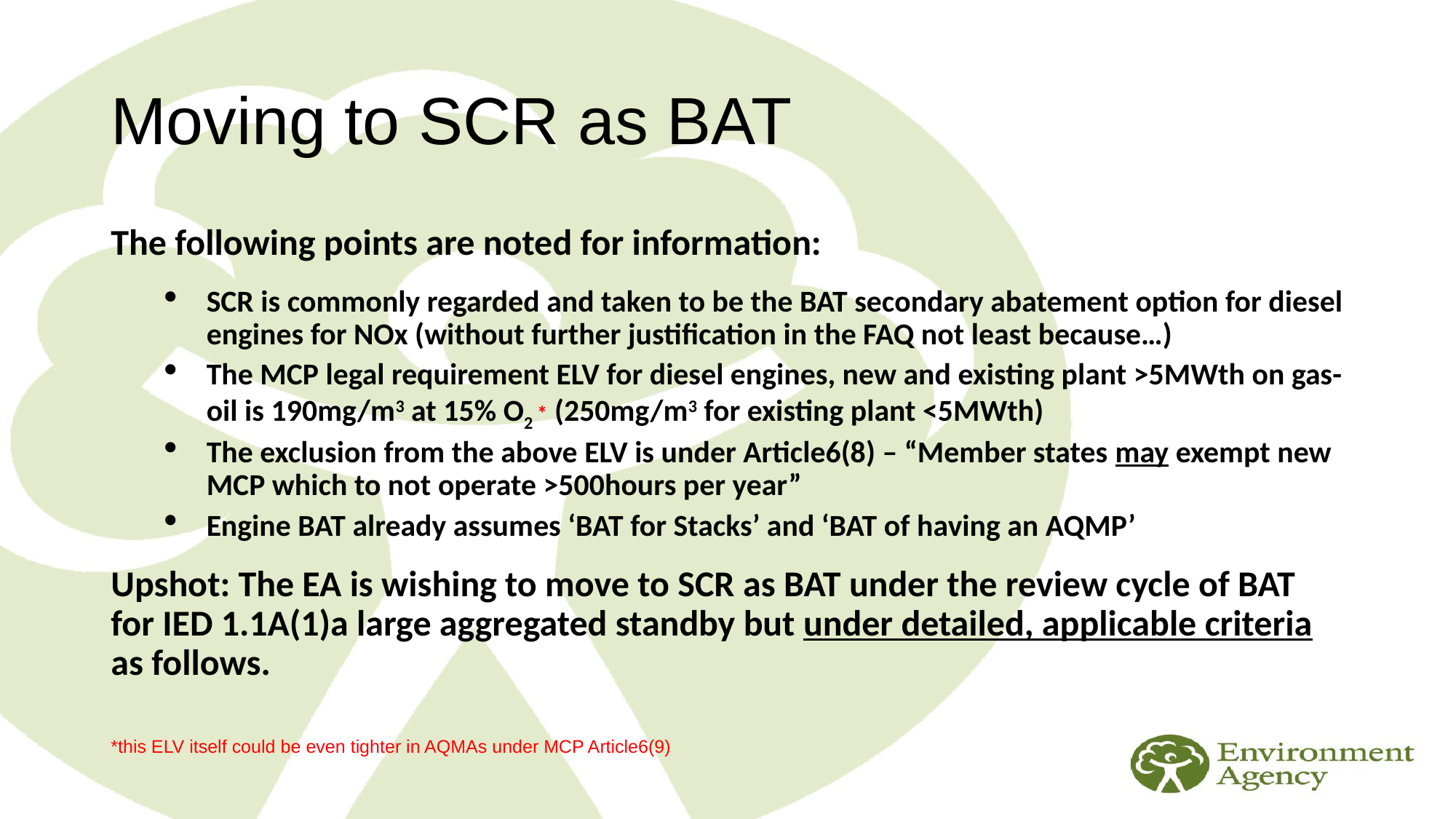

# Moving to SCR as BAT
The following points are noted for information:
SCR is commonly regarded and taken to be the BAT secondary abatement option for diesel engines for NOx (without further justification in the FAQ not least because…)
The MCP legal requirement ELV for diesel engines, new and existing plant >5MWth on gas-oil is 190mg/m3 at 15% O2 * (250mg/m3 for existing plant <5MWth)
The exclusion from the above ELV is under Article6(8) – “Member states may exempt new MCP which to not operate >500hours per year”
Engine BAT already assumes ‘BAT for Stacks’ and ‘BAT of having an AQMP’
Upshot: The EA is wishing to move to SCR as BAT under the review cycle of BAT for IED 1.1A(1)a large aggregated standby but under detailed, applicable criteria as follows.

*this ELV itself could be even tighter in AQMAs under MCP Article6(9)